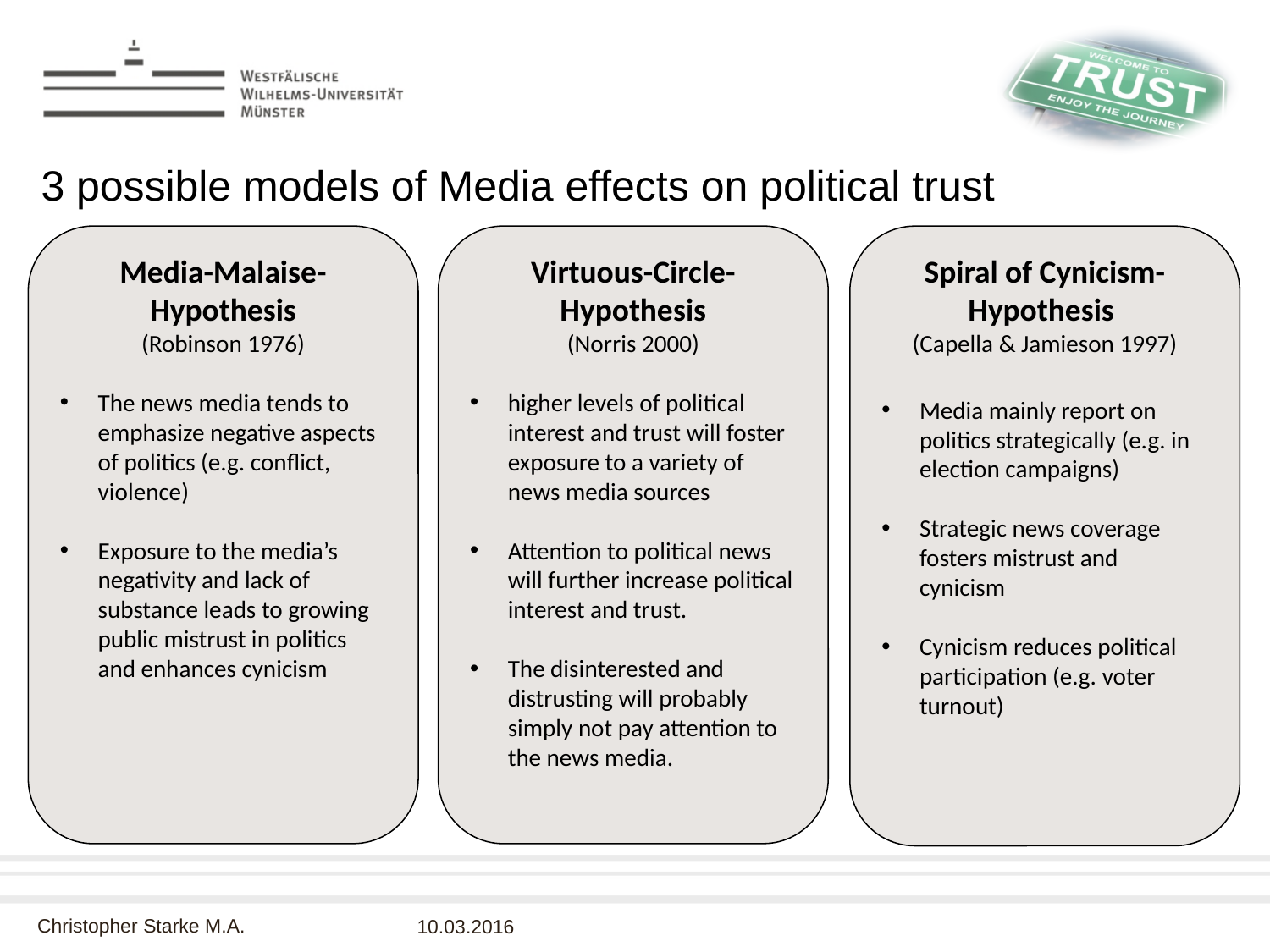

# 3 possible models of Media effects on political trust
Media-Malaise-Hypothesis
(Robinson 1976)

The news media tends to emphasize negative aspects of politics (e.g. conflict, violence)

Exposure to the media’s negativity and lack of substance leads to growing public mistrust in politics and enhances cynicism
Virtuous-Circle-Hypothesis
(Norris 2000)

higher levels of political interest and trust will foster exposure to a variety of news media sources

Attention to political news will further increase political interest and trust.

The disinterested and distrusting will probably simply not pay attention to the news media.
Spiral of Cynicism-Hypothesis
(Capella & Jamieson 1997)

Media mainly report on politics strategically (e.g. in election campaigns)

Strategic news coverage fosters mistrust and cynicism

Cynicism reduces political participation (e.g. voter turnout)

10.03.2016